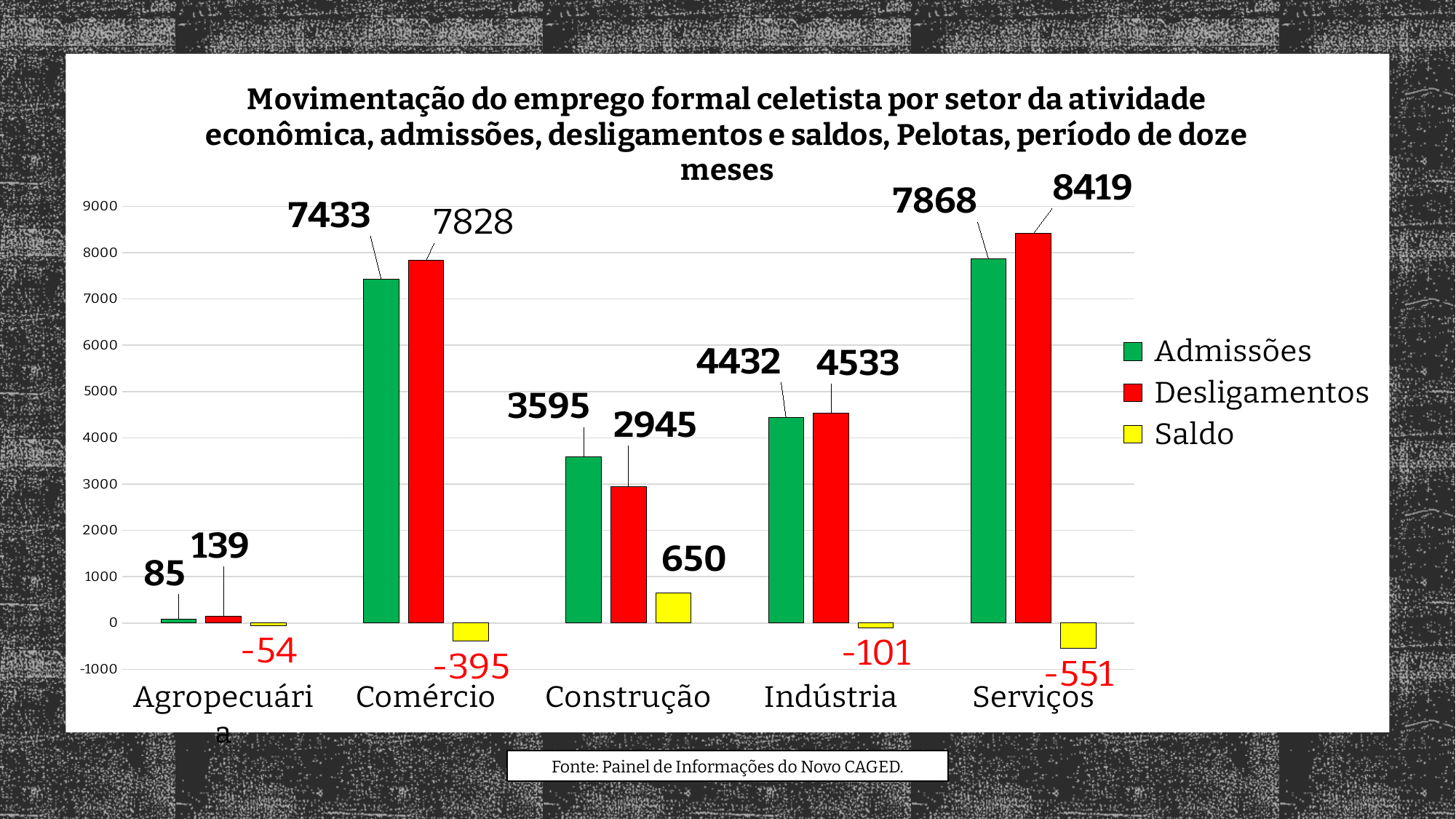

### Chart: Movimentação do emprego formal celetista por setor da atividade econômica, admissões, desligamentos e saldos, Pelotas, período de doze meses

| Category |  Admissões |  Desligamentos |  Saldo |
|---|---|---|---|
| Agropecuária | 85.0 | 139.0 | -54.0 |
| Comércio | 7433.0 | 7829.0 | -396.0 |
| Construção | 3595.0 | 2945.0 | 650.0 |
| Indústria | 4432.0 | 4533.0 | -101.0 |
| Serviços | 7868.0 | 8419.0 | -551.0 |
Fonte: Painel de Informações do Novo CAGED.